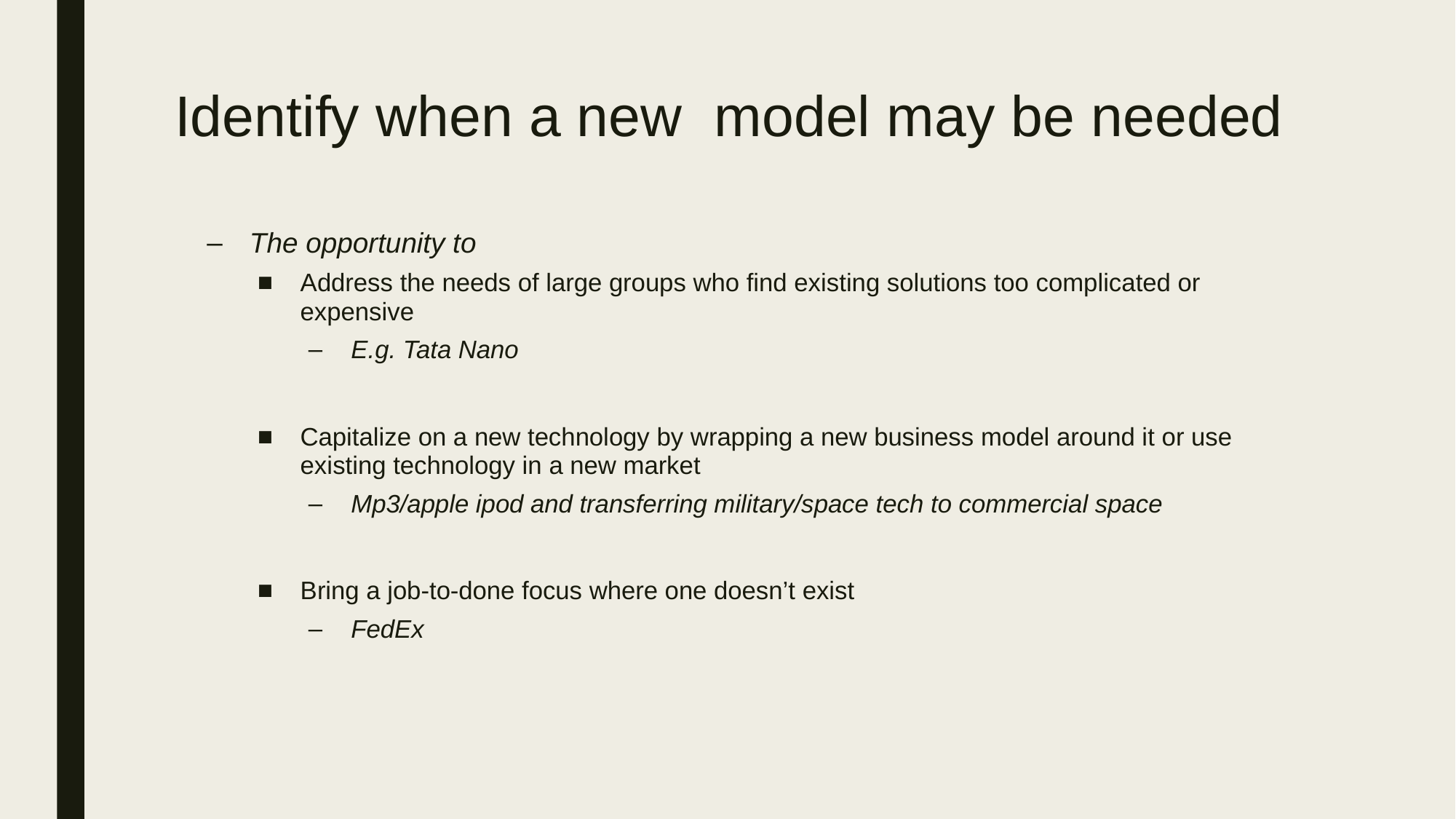

# Identify when a new  model may be needed
The opportunity to
Address the needs of large groups who find existing solutions too complicated or expensive
E.g. Tata Nano

Capitalize on a new technology by wrapping a new business model around it or use existing technology in a new market
Mp3/apple ipod and transferring military/space tech to commercial space

Bring a job-to-done focus where one doesn’t exist
FedEx